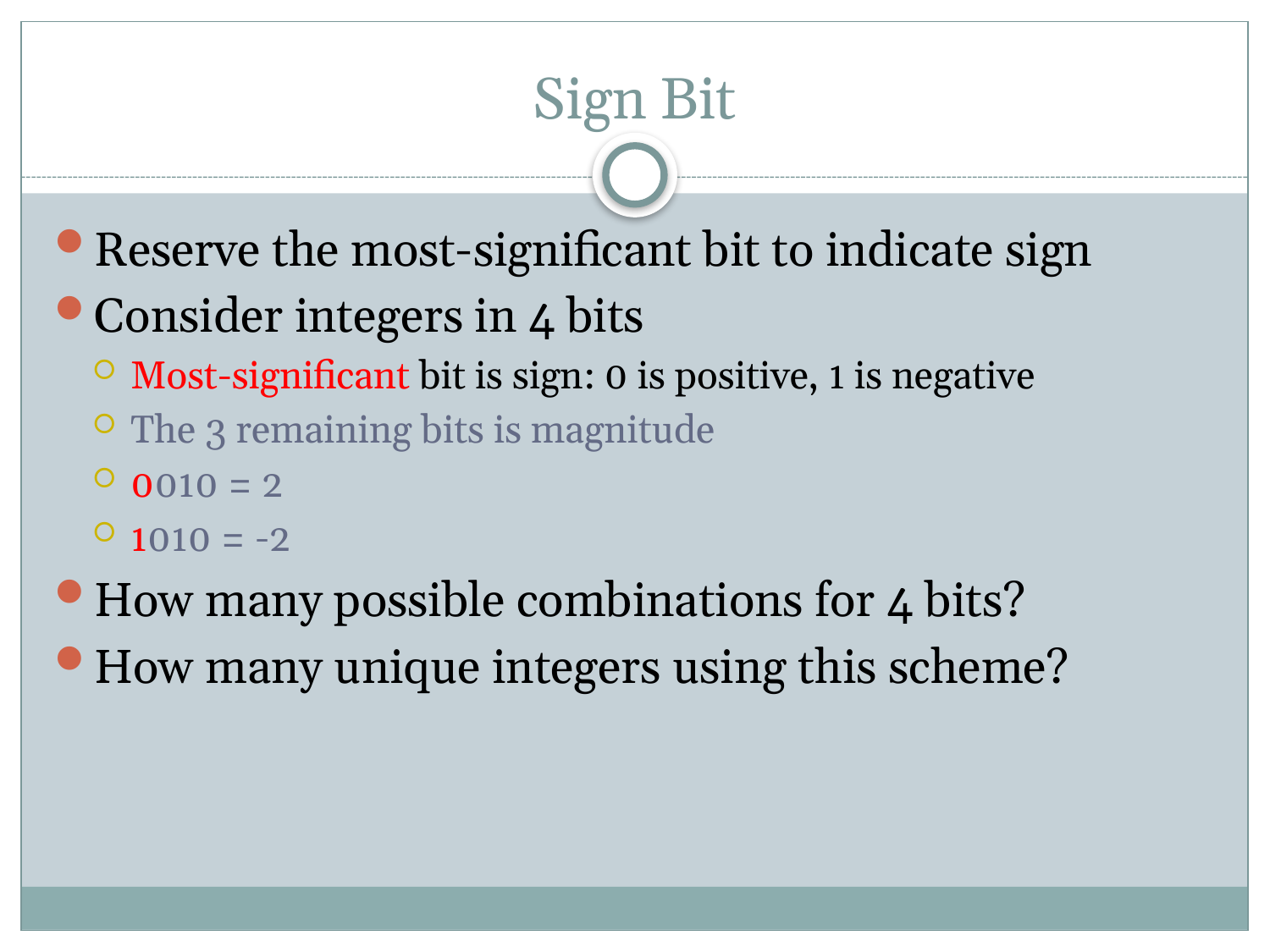

# Sign Bit
Reserve the most-significant bit to indicate sign
Consider integers in 4 bits
Most-significant bit is sign: 0 is positive, 1 is negative
The 3 remaining bits is magnitude
0010 = 2
1010 = -2
How many possible combinations for 4 bits?
How many unique integers using this scheme?